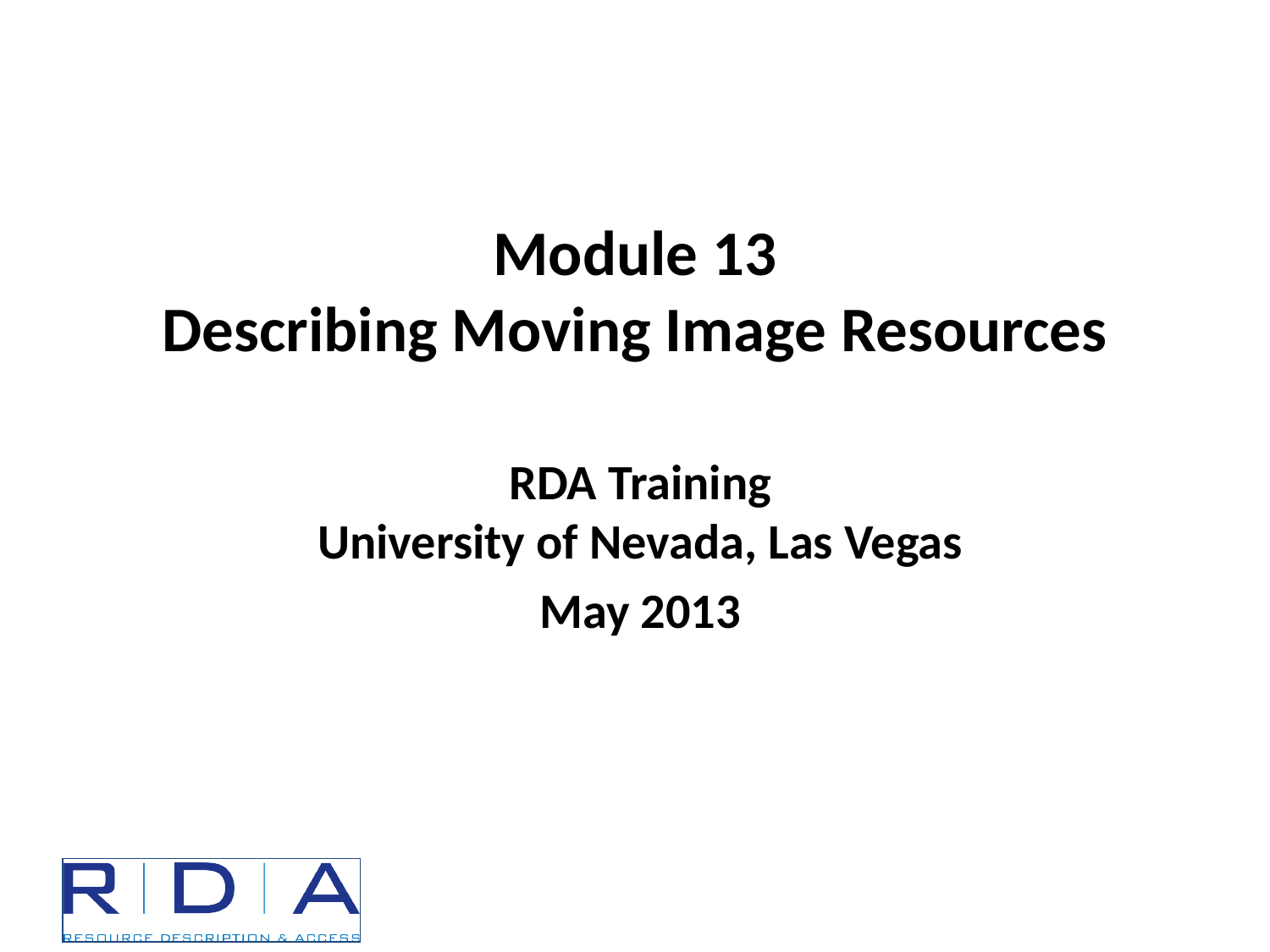

# Module 13 Describing Moving Image Resources
RDA Training
University of Nevada, Las Vegas
May 2013